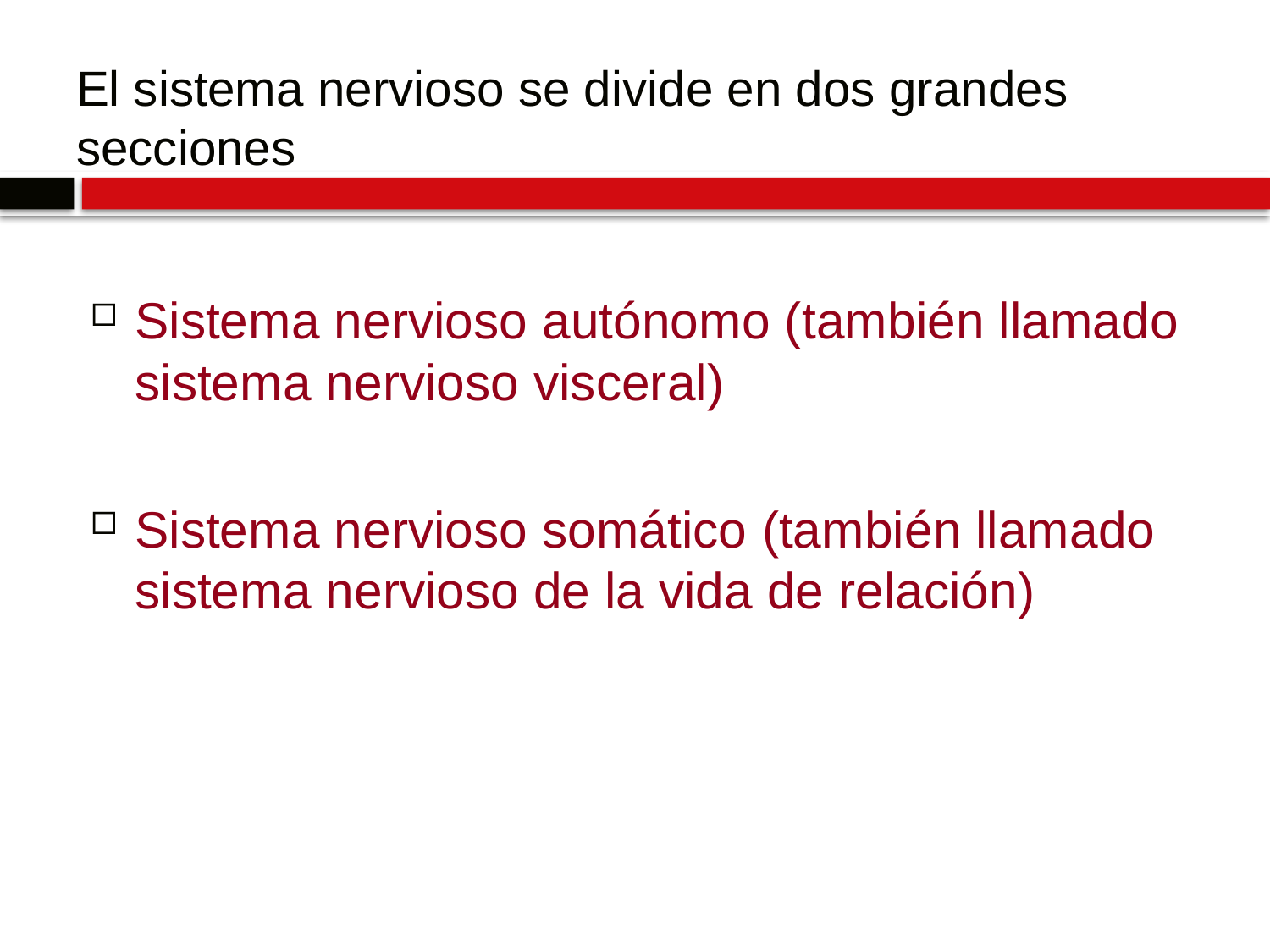

# El sistema nervioso se divide en dos grandes secciones
Sistema nervioso autónomo (también llamado sistema nervioso visceral)

Sistema nervioso somático (también llamado sistema nervioso de la vida de relación)